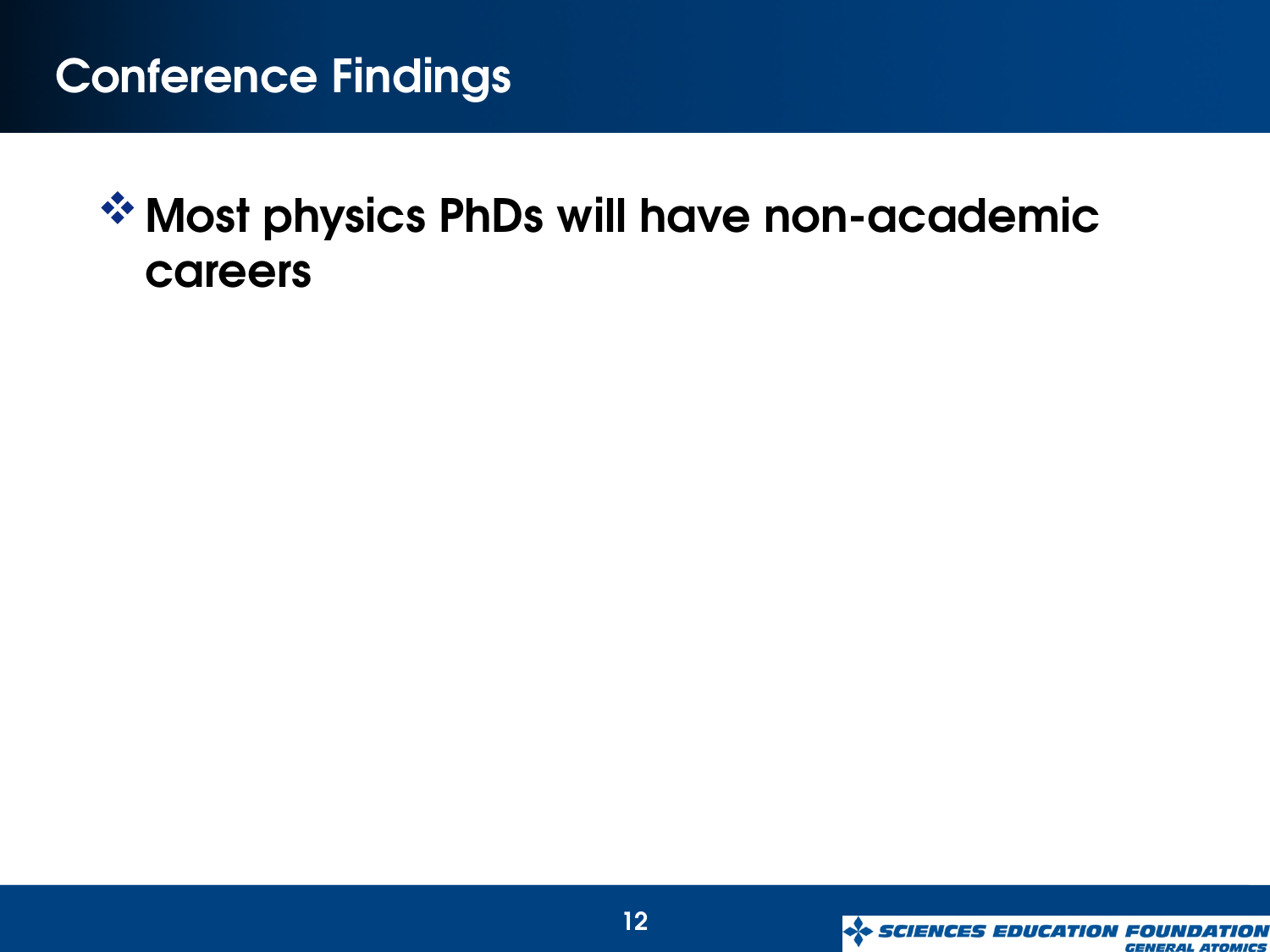

# Conference Findings
Most physics PhDs will have non-academic careers
12